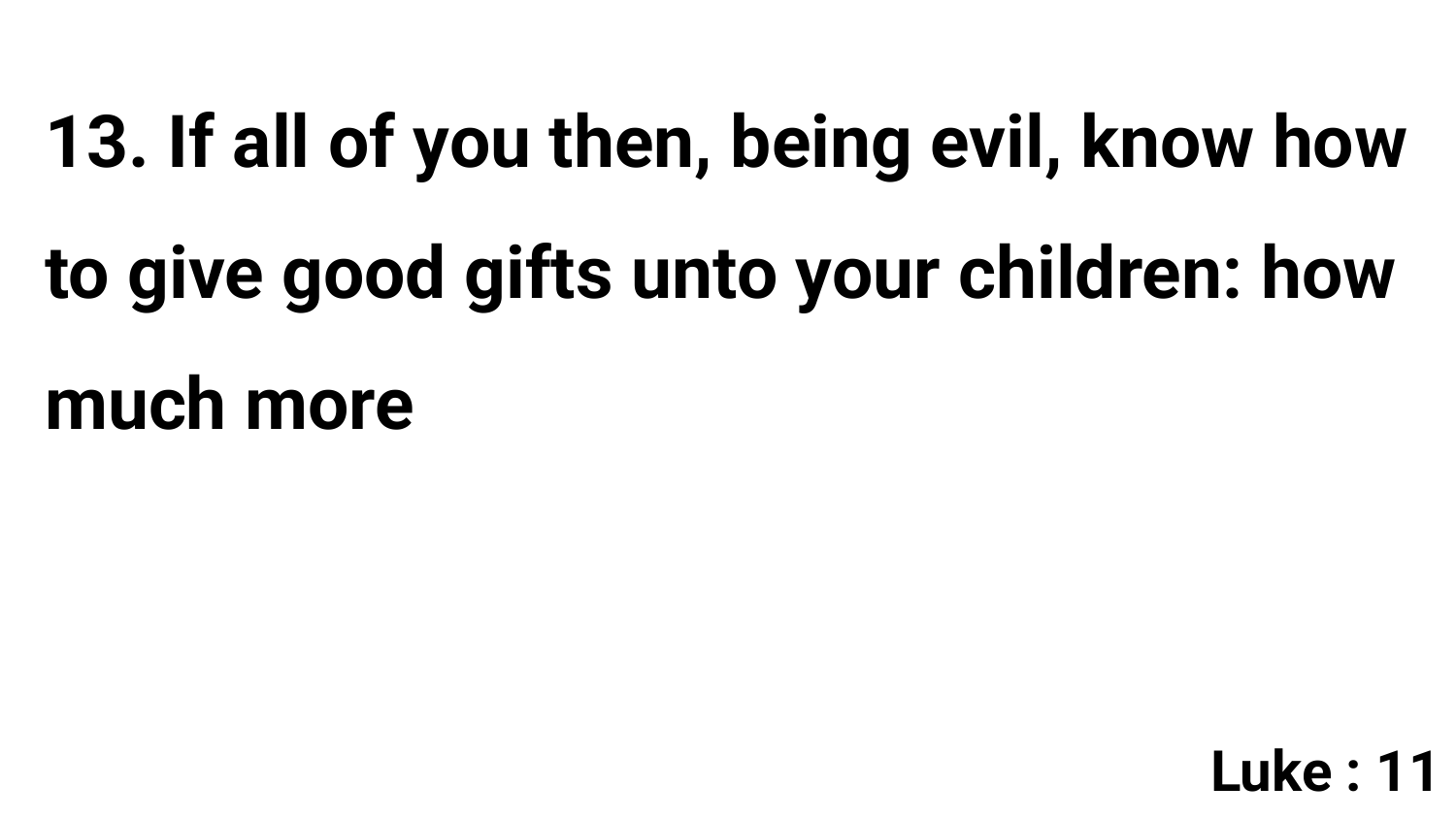

13. If all of you then, being evil, know how to give good gifts unto your children: how much more
Luke : 11